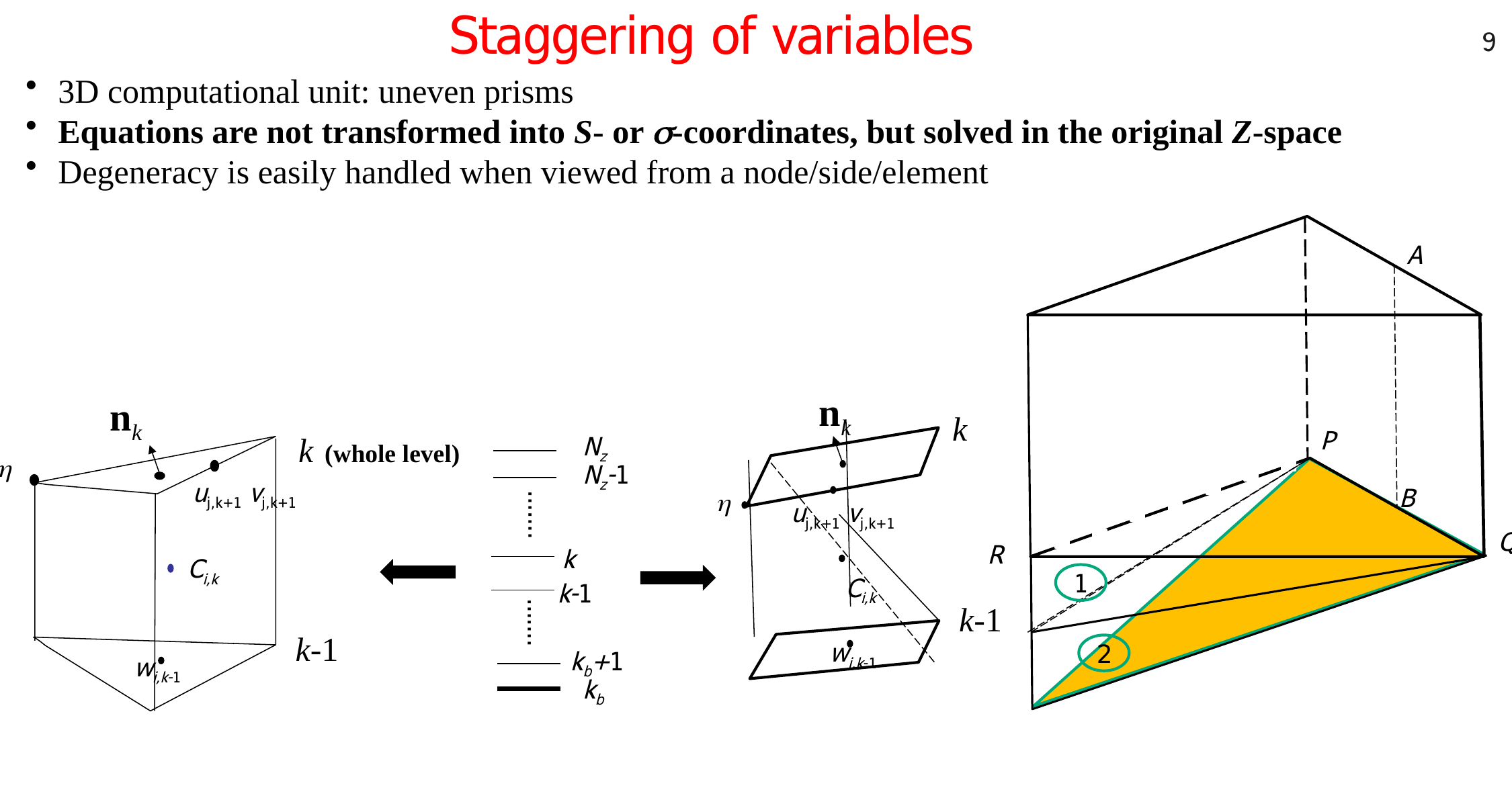

# Staggering of variables
9
 3D computational unit: uneven prisms
 Equations are not transformed into S- or σ-coordinates, but solved in the original Z-space
 Degeneracy is easily handled when viewed from a node/side/element

A
P

B

Q

R

1
2

nk
nk
k
k (whole level)

Nz

η
Nz-1

uj,k+1 vj,k+1

η

uj,k+1 vj,k+1
…….

k
Ci,k

Ci,k
k-1
k-1
…….

k-1
wi,k-1

kb+1

wi,k-1

kb